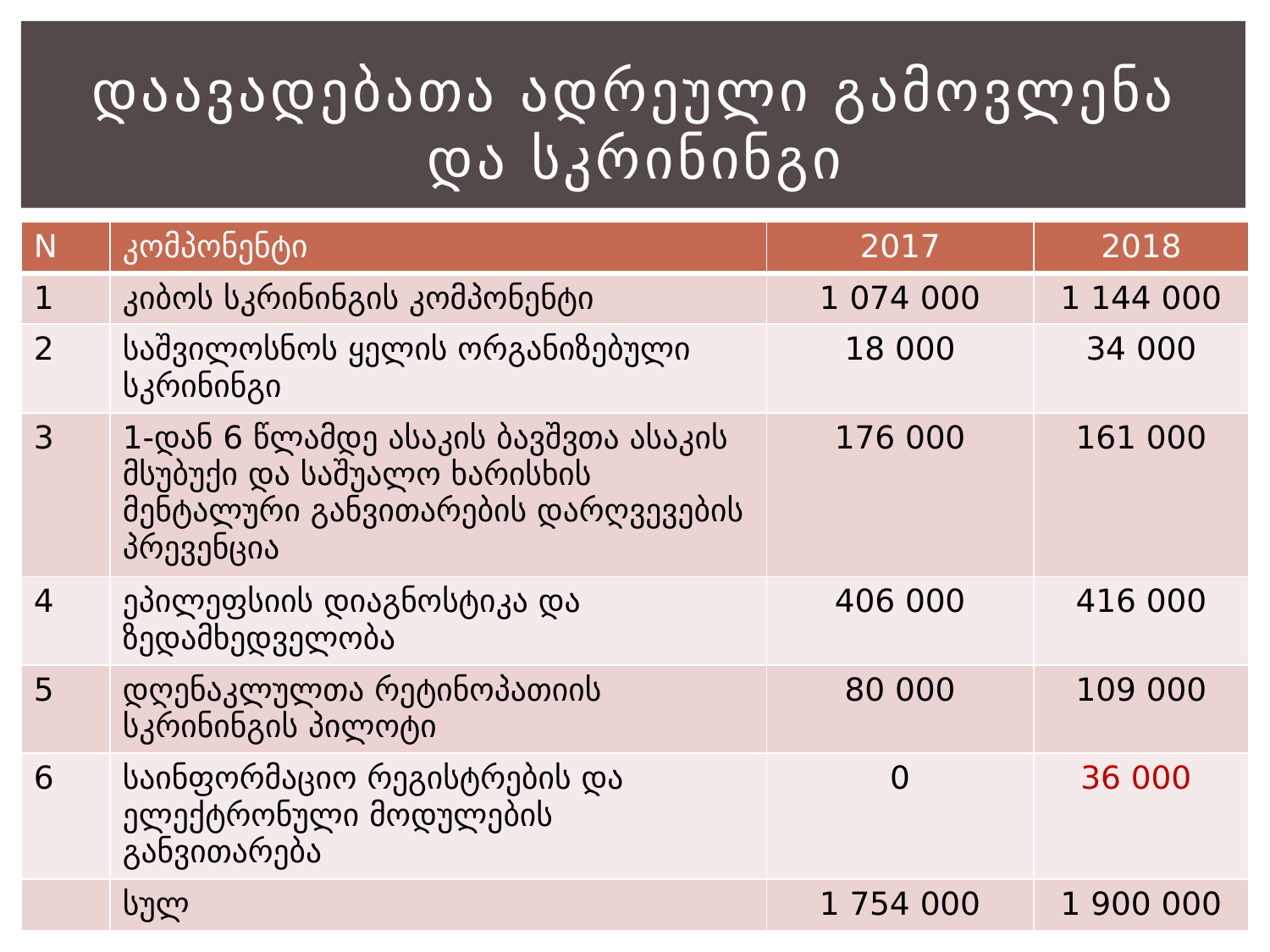

# დაავადებათა ადრეული გამოვლენა და სკრინინგი
| N | კომპონენტი | 2017 | 2018 |
| --- | --- | --- | --- |
| 1 | კიბოს სკრინინგის კომპონენტი | 1 074 000 | 1 144 000 |
| 2 | საშვილოსნოს ყელის ორგანიზებული სკრინინგი | 18 000 | 34 000 |
| 3 | 1-დან 6 წლამდე ასაკის ბავშვთა ასაკის მსუბუქი და საშუალო ხარისხის მენტალური განვითარების დარღვევების პრევენცია | 176 000 | 161 000 |
| 4 | ეპილეფსიის დიაგნოსტიკა და ზედამხედველობა | 406 000 | 416 000 |
| 5 | დღენაკლულთა რეტინოპათიის სკრინინგის პილოტი | 80 000 | 109 000 |
| 6 | საინფორმაციო რეგისტრების და ელექტრონული მოდულების განვითარება | 0 | 36 000 |
|  | სულ | 1 754 000 | 1 900 000 |